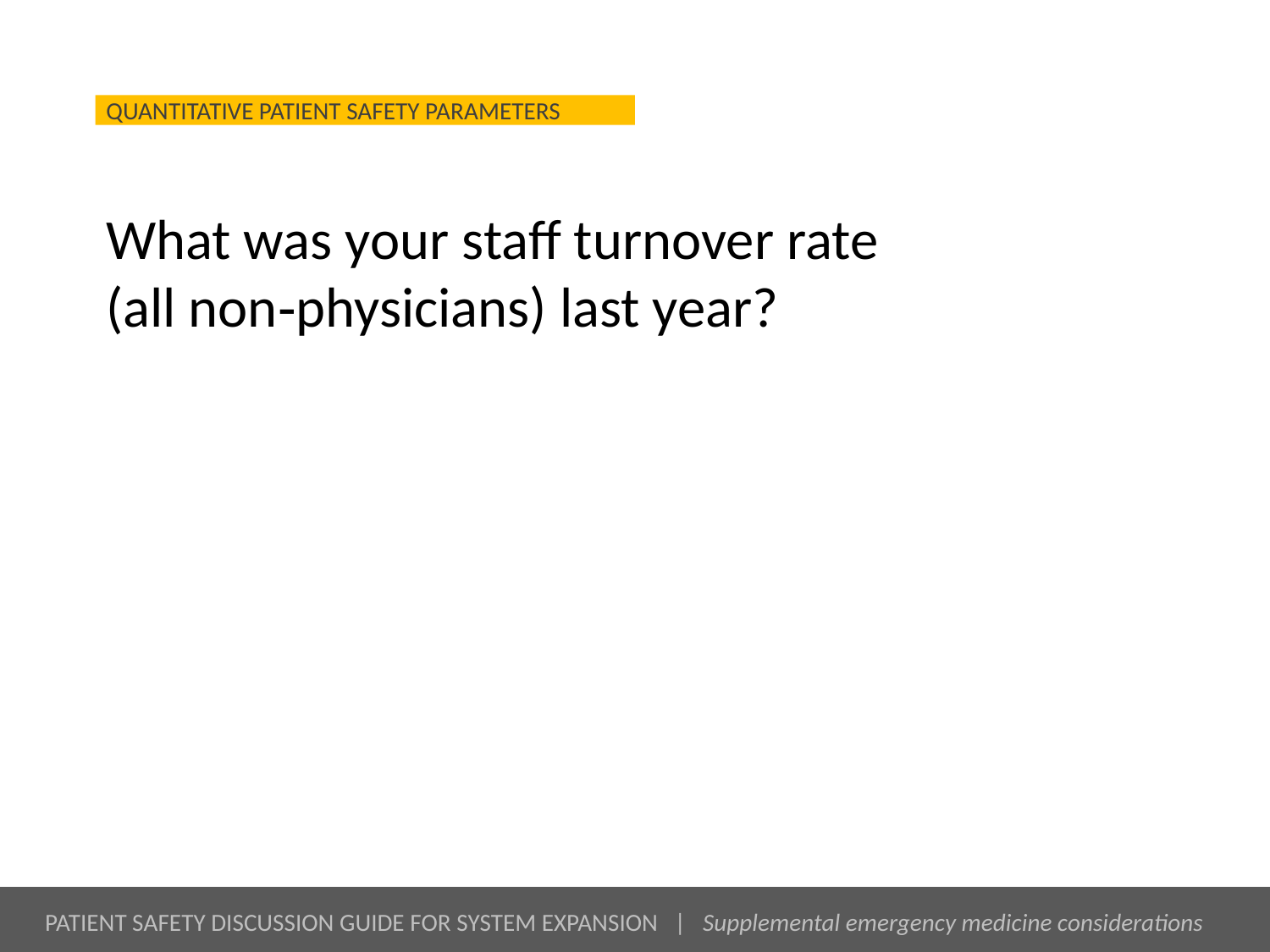

# What was your staff turnover rate (all non‑physicians) last year?